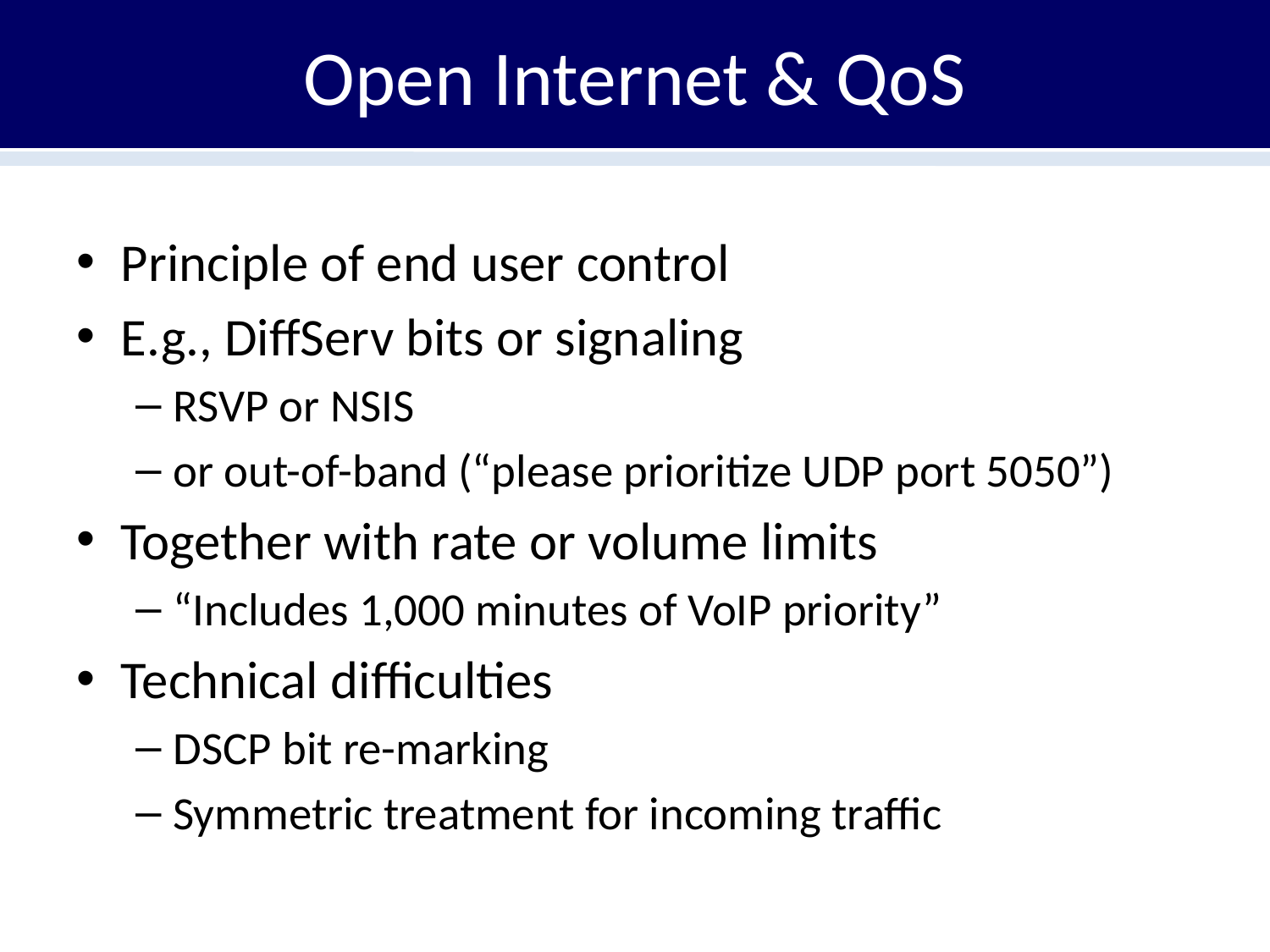

# Open Internet & QoS
Principle of end user control
E.g., DiffServ bits or signaling
RSVP or NSIS
or out-of-band (“please prioritize UDP port 5050”)
Together with rate or volume limits
“Includes 1,000 minutes of VoIP priority”
Technical difficulties
DSCP bit re-marking
Symmetric treatment for incoming traffic